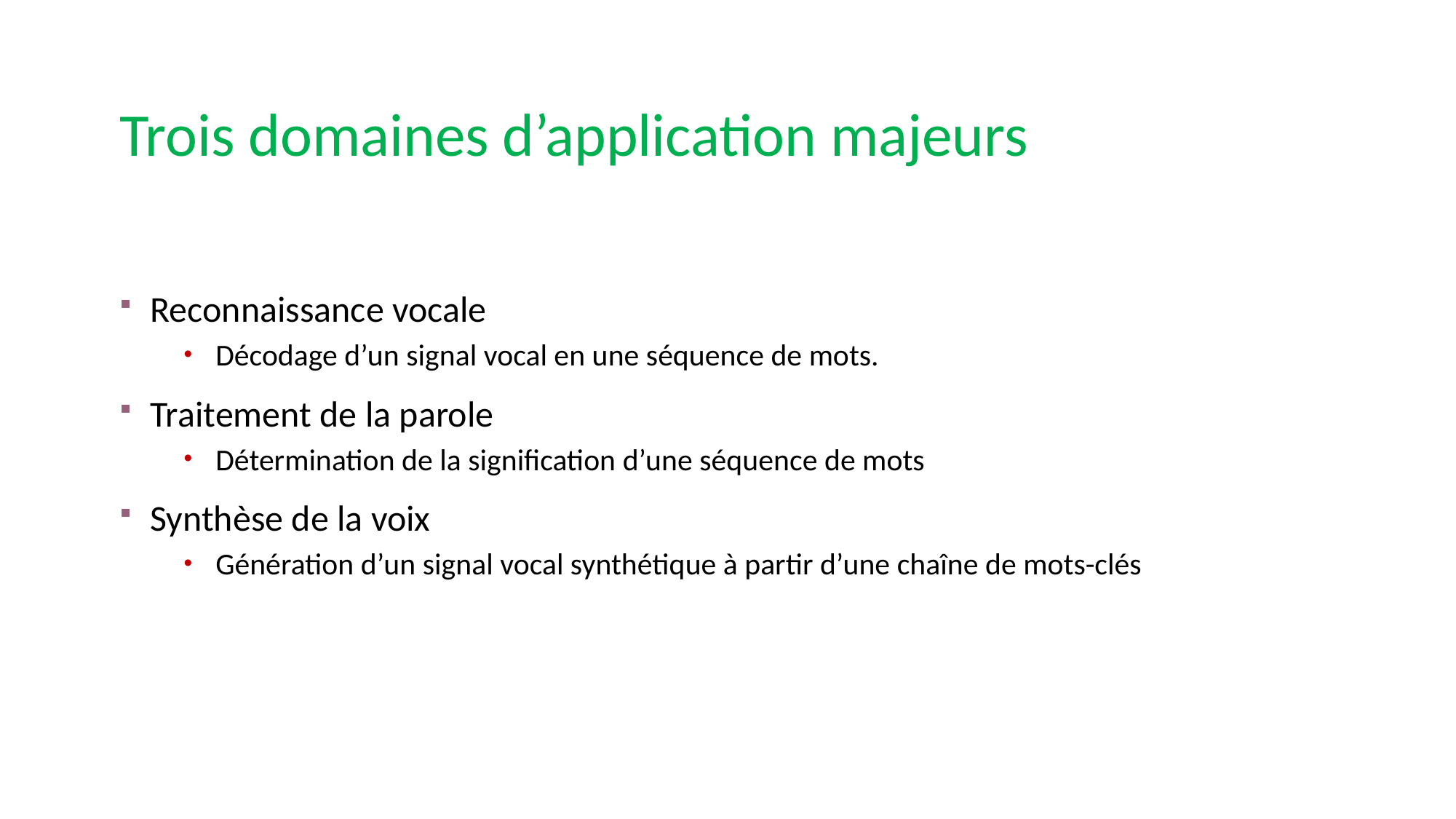

# Trois domaines d’application majeurs
Reconnaissance vocale
Décodage d’un signal vocal en une séquence de mots.
Traitement de la parole
Détermination de la signification d’une séquence de mots
Synthèse de la voix
Génération d’un signal vocal synthétique à partir d’une chaîne de mots-clés